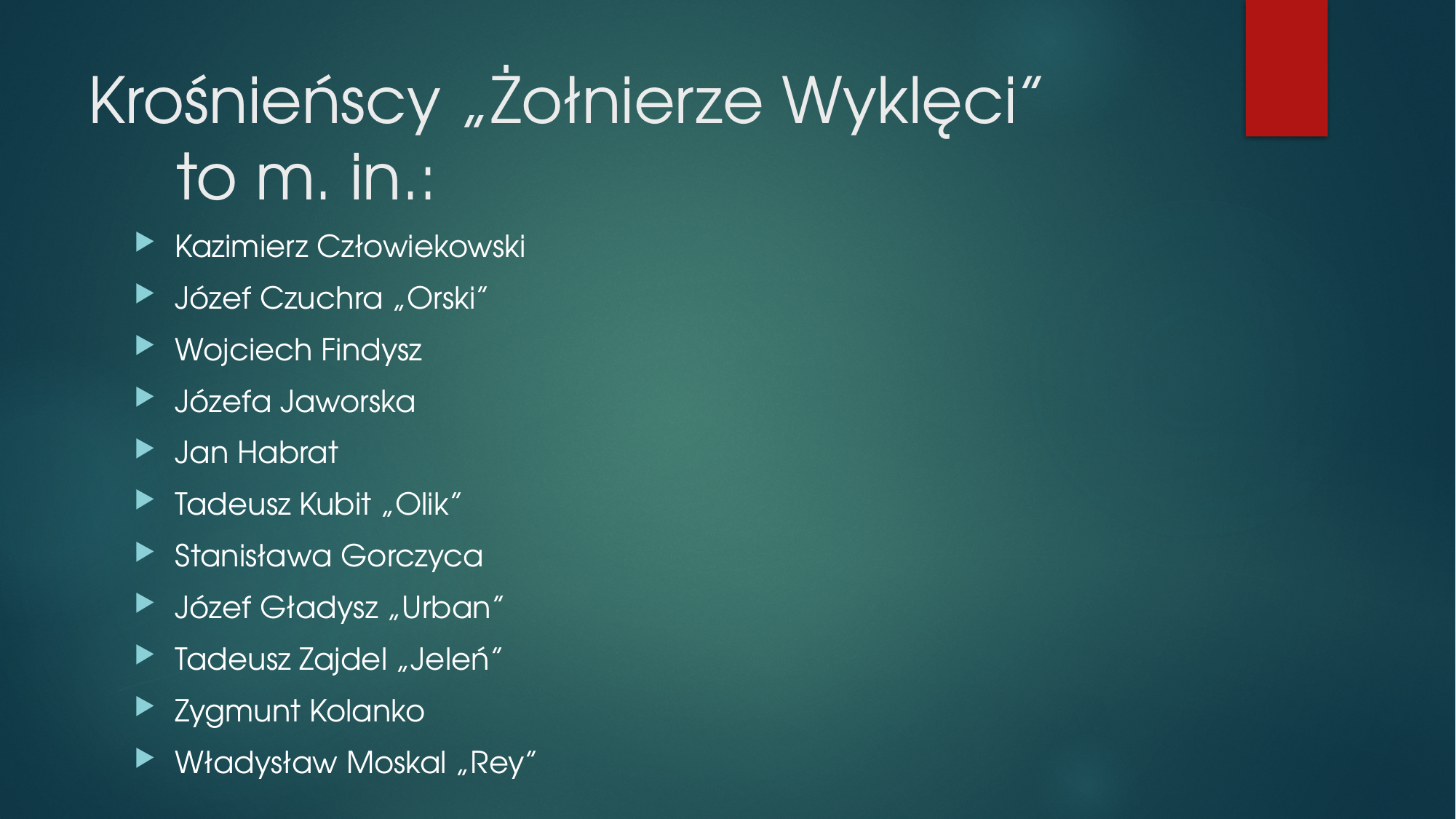

# Krośnieńscy „Żołnierze Wyklęci” to m. in.:
Kazimierz Człowiekowski
Józef Czuchra „Orski”
Wojciech Findysz
Józefa Jaworska
Jan Habrat
Tadeusz Kubit „Olik”
Stanisława Gorczyca
Józef Gładysz „Urban”
Tadeusz Zajdel „Jeleń”
Zygmunt Kolanko
Władysław Moskal „Rey”